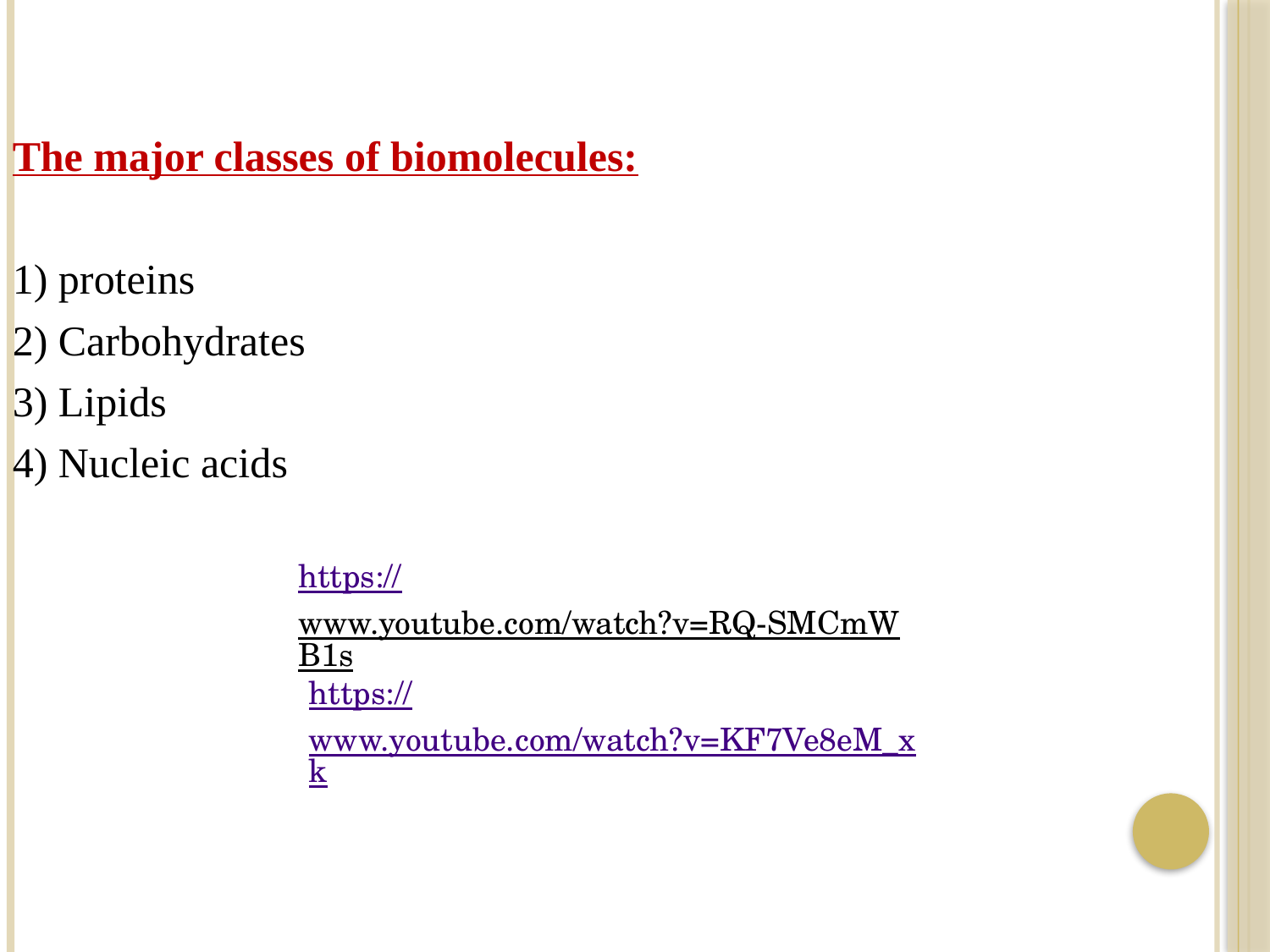

The major classes of biomolecules:

1) proteins
2) Carbohydrates
3) Lipids
4) Nucleic acids
https://www.youtube.com/watch?v=RQ-SMCmWB1s
https://www.youtube.com/watch?v=KF7Ve8eM_xk